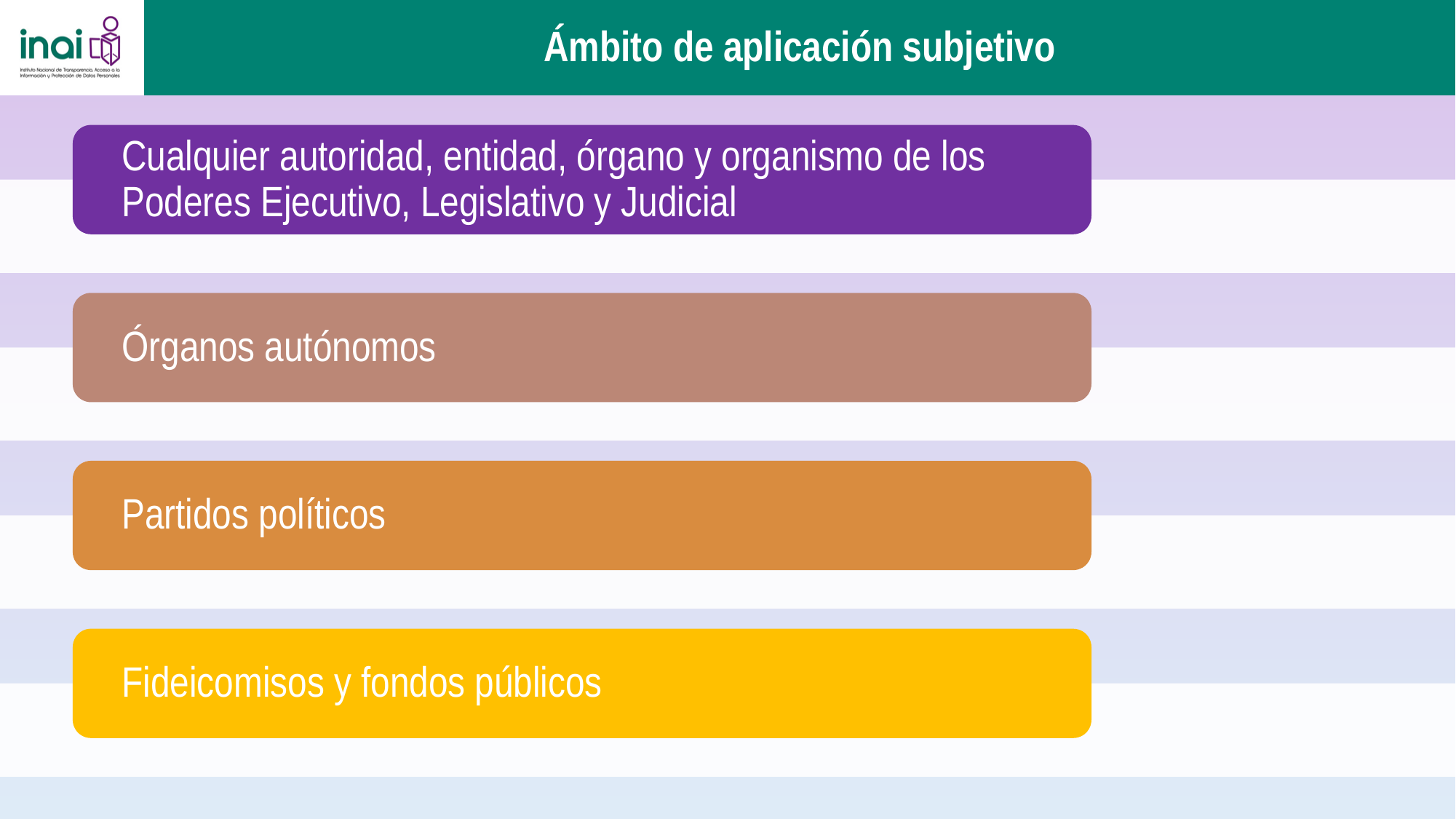

# Ámbito de aplicación subjetivo
Cualquier autoridad, entidad, órgano y organismo de los Poderes Ejecutivo, Legislativo y Judicial
Órganos autónomos
Partidos políticos
Fideicomisos y fondos públicos